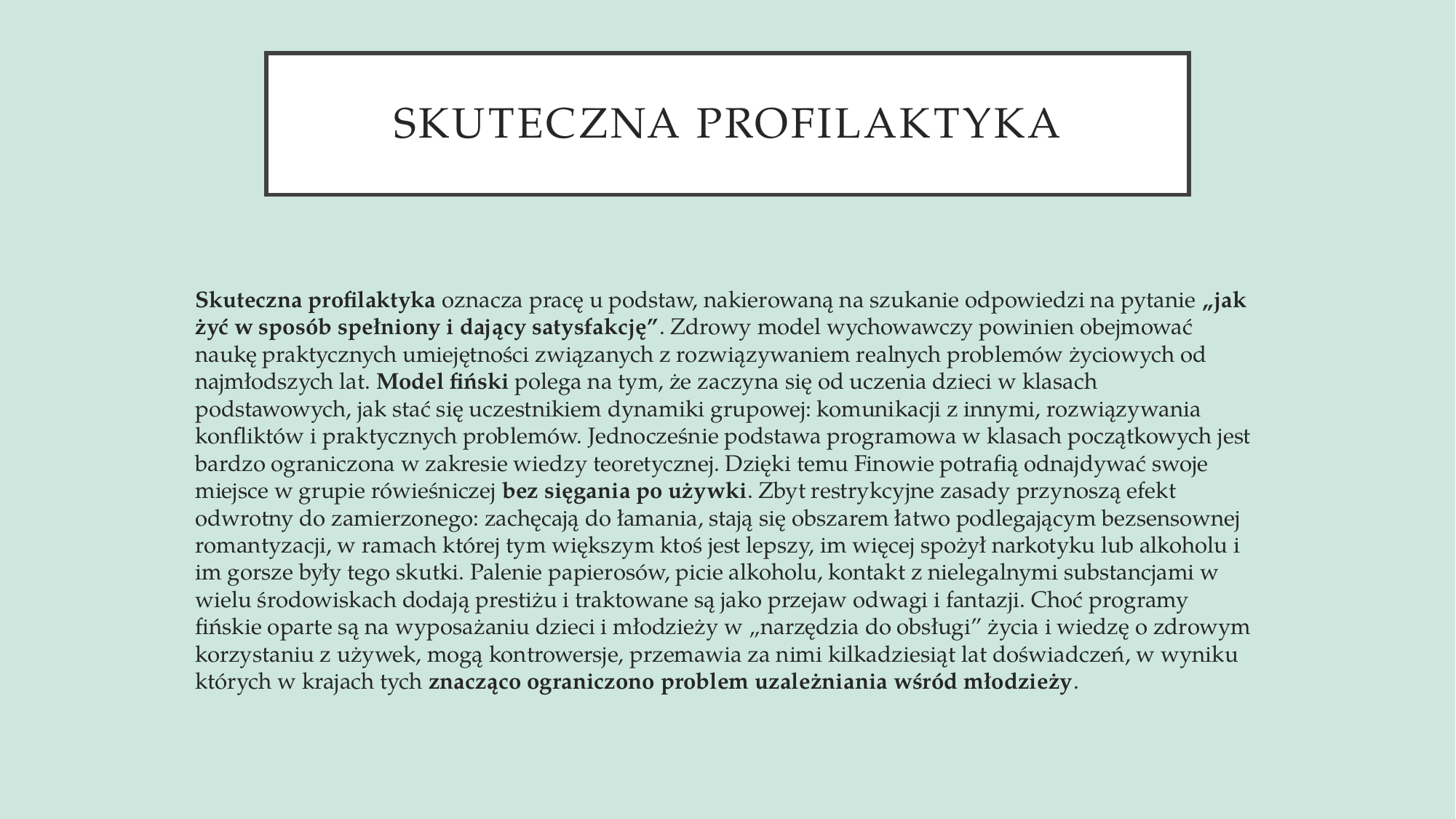

# Skuteczna profilaktyka
Skuteczna profilaktyka oznacza pracę u podstaw, nakierowaną na szukanie odpowiedzi na pytanie „jak żyć w sposób spełniony i dający satysfakcję”. Zdrowy model wychowawczy powinien obejmować naukę praktycznych umiejętności związanych z rozwiązywaniem realnych problemów życiowych od najmłodszych lat. Model fiński polega na tym, że zaczyna się od uczenia dzieci w klasach podstawowych, jak stać się uczestnikiem dynamiki grupowej: komunikacji z innymi, rozwiązywania konfliktów i praktycznych problemów. Jednocześnie podstawa programowa w klasach początkowych jest bardzo ograniczona w zakresie wiedzy teoretycznej. Dzięki temu Finowie potrafią odnajdywać swoje miejsce w grupie rówieśniczej bez sięgania po używki. Zbyt restrykcyjne zasady przynoszą efekt odwrotny do zamierzonego: zachęcają do łamania, stają się obszarem łatwo podlegającym bezsensownej romantyzacji, w ramach której tym większym ktoś jest lepszy, im więcej spożył narkotyku lub alkoholu i im gorsze były tego skutki. Palenie papierosów, picie alkoholu, kontakt z nielegalnymi substancjami w wielu środowiskach dodają prestiżu i traktowane są jako przejaw odwagi i fantazji. Choć programy fińskie oparte są na wyposażaniu dzieci i młodzieży w „narzędzia do obsługi” życia i wiedzę o zdrowym korzystaniu z używek, mogą kontrowersje, przemawia za nimi kilkadziesiąt lat doświadczeń, w wyniku których w krajach tych znacząco ograniczono problem uzależniania wśród młodzieży.